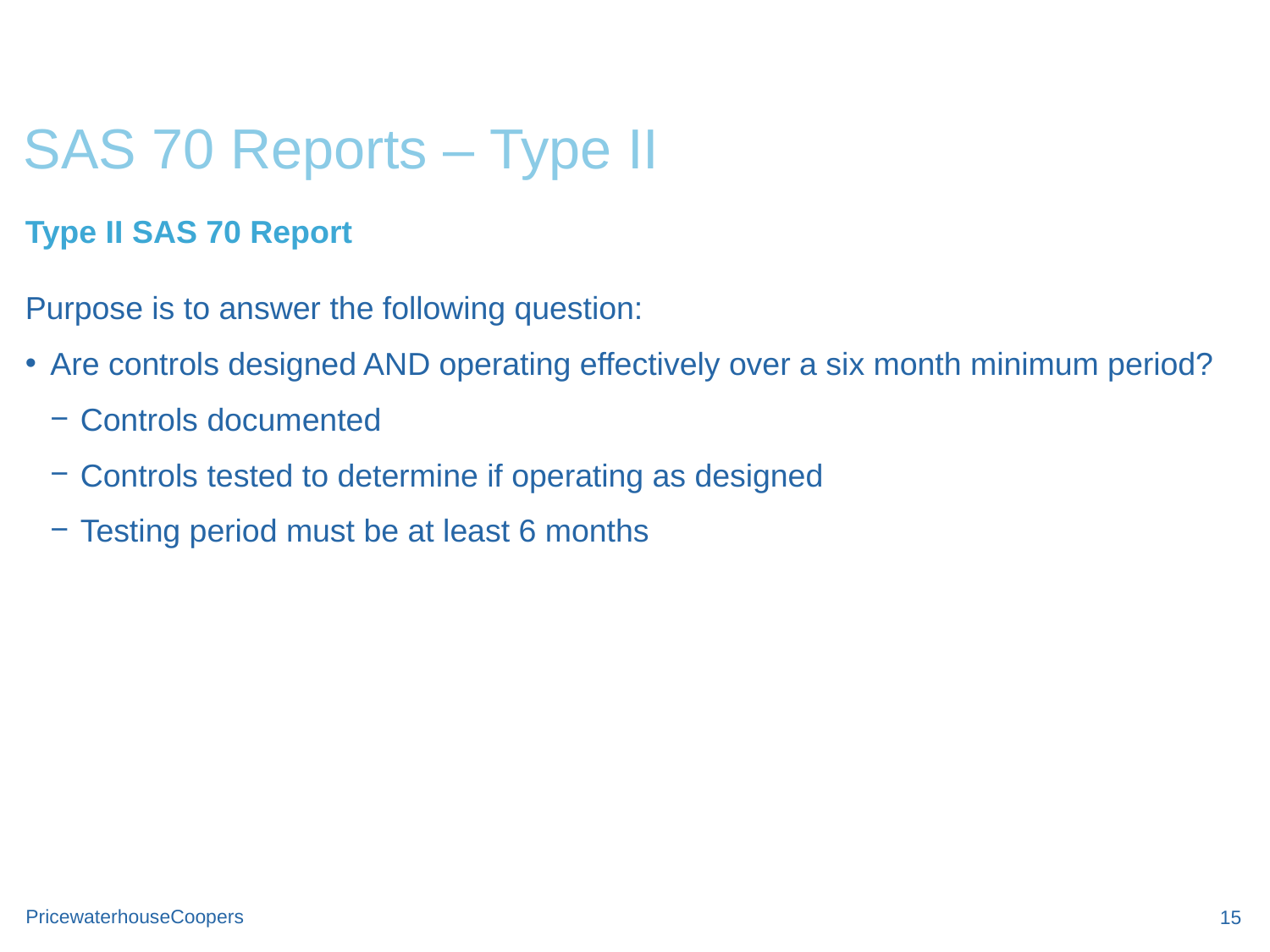

# SAS 70 Reports – Type II
Type II SAS 70 Report

Purpose is to answer the following question:
Are controls designed AND operating effectively over a six month minimum period?
Controls documented
Controls tested to determine if operating as designed
Testing period must be at least 6 months

15